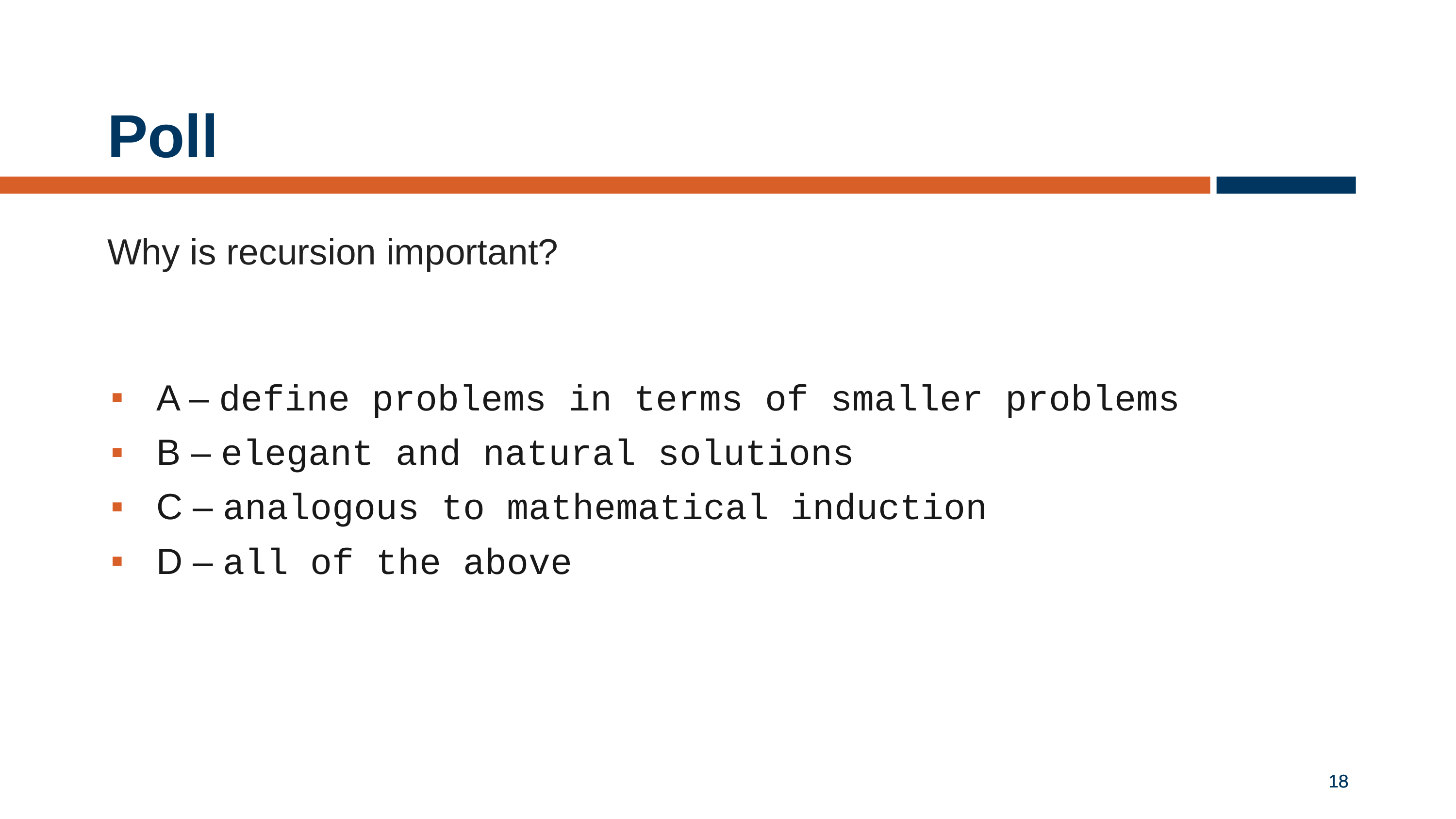

# Poll
Why is recursion important?

A – define problems in terms of smaller problems
B – elegant and natural solutions
C – analogous to mathematical induction
D – all of the above

18